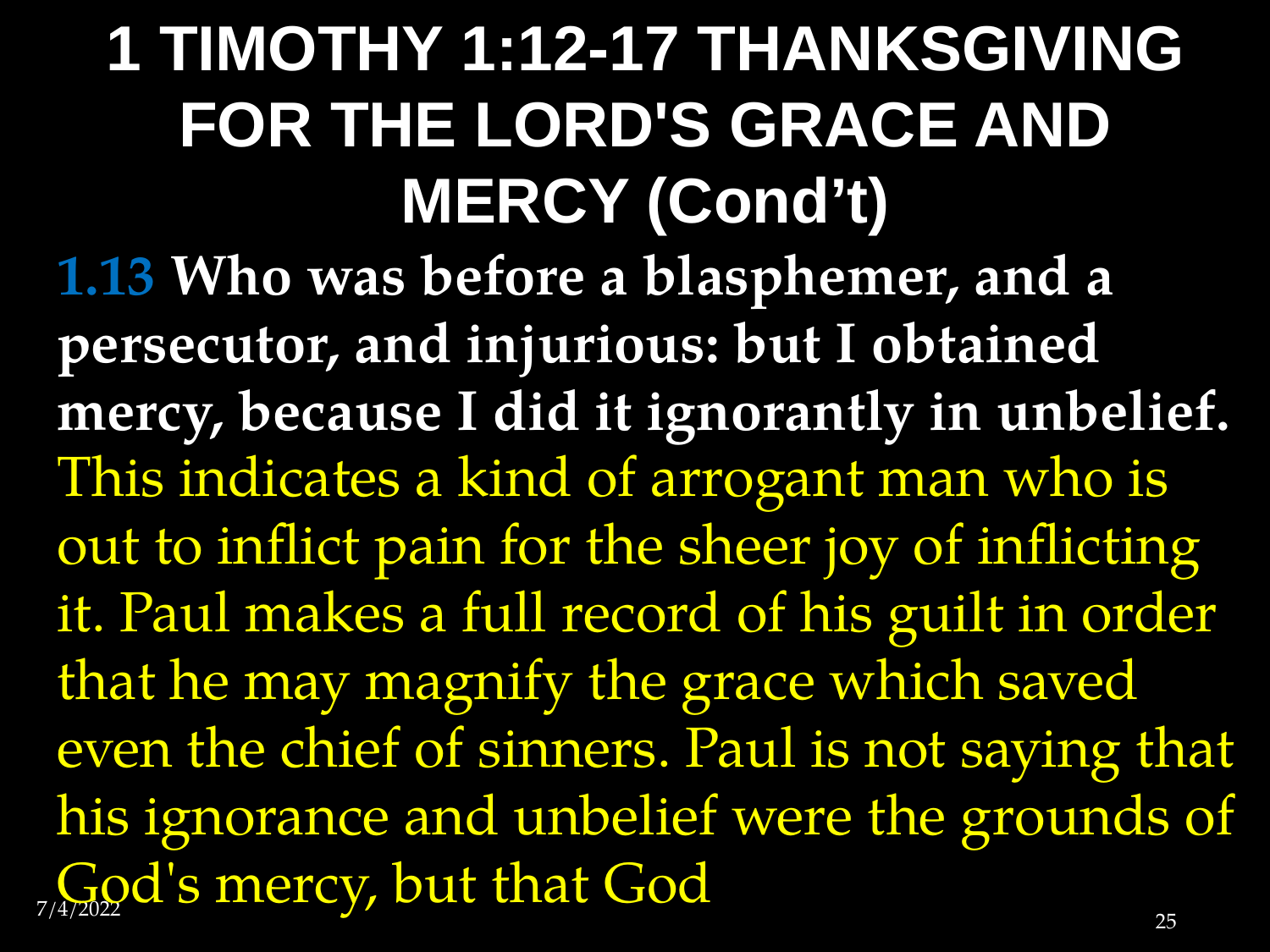

# 1 TIMOTHY 1:12-17 THANKSGIVING FOR THE LORD'S GRACE AND MERCY (Cond’t)
1.13 Who was before a blasphemer, and a persecutor, and injurious: but I obtained mercy, because I did it ignorantly in unbelief.
This indicates a kind of arrogant man who is out to inflict pain for the sheer joy of inflicting it. Paul makes a full record of his guilt in order that he may magnify the grace which saved even the chief of sinners. Paul is not saying that his ignorance and unbelief were the grounds of God's mercy, but that God
7/4/2022
25